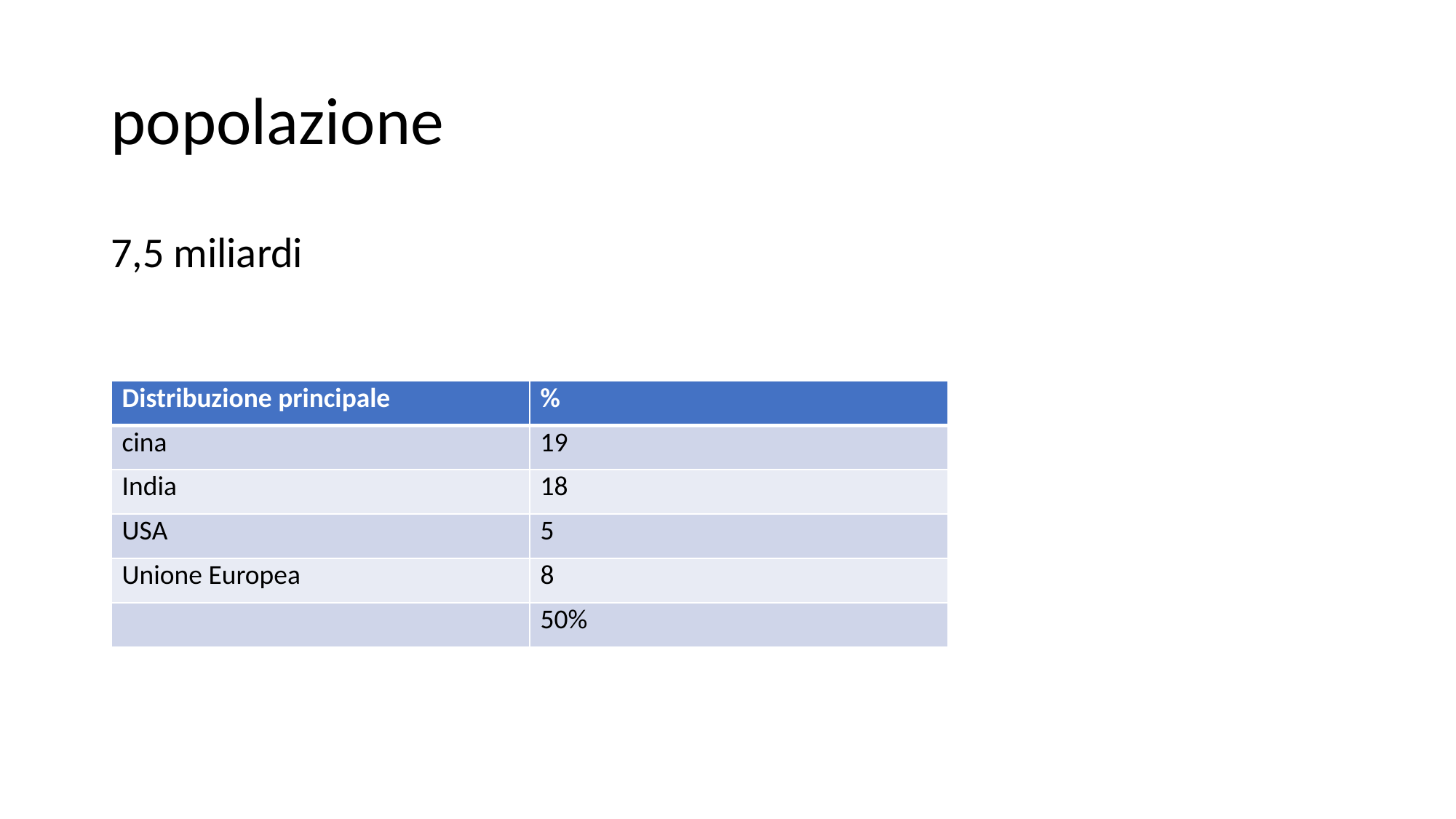

# popolazione
7,5 miliardi

| Distribuzione principale | % |
| --- | --- |
| cina | 19 |
| India | 18 |
| USA | 5 |
| Unione Europea | 8 |
|  | 50% |